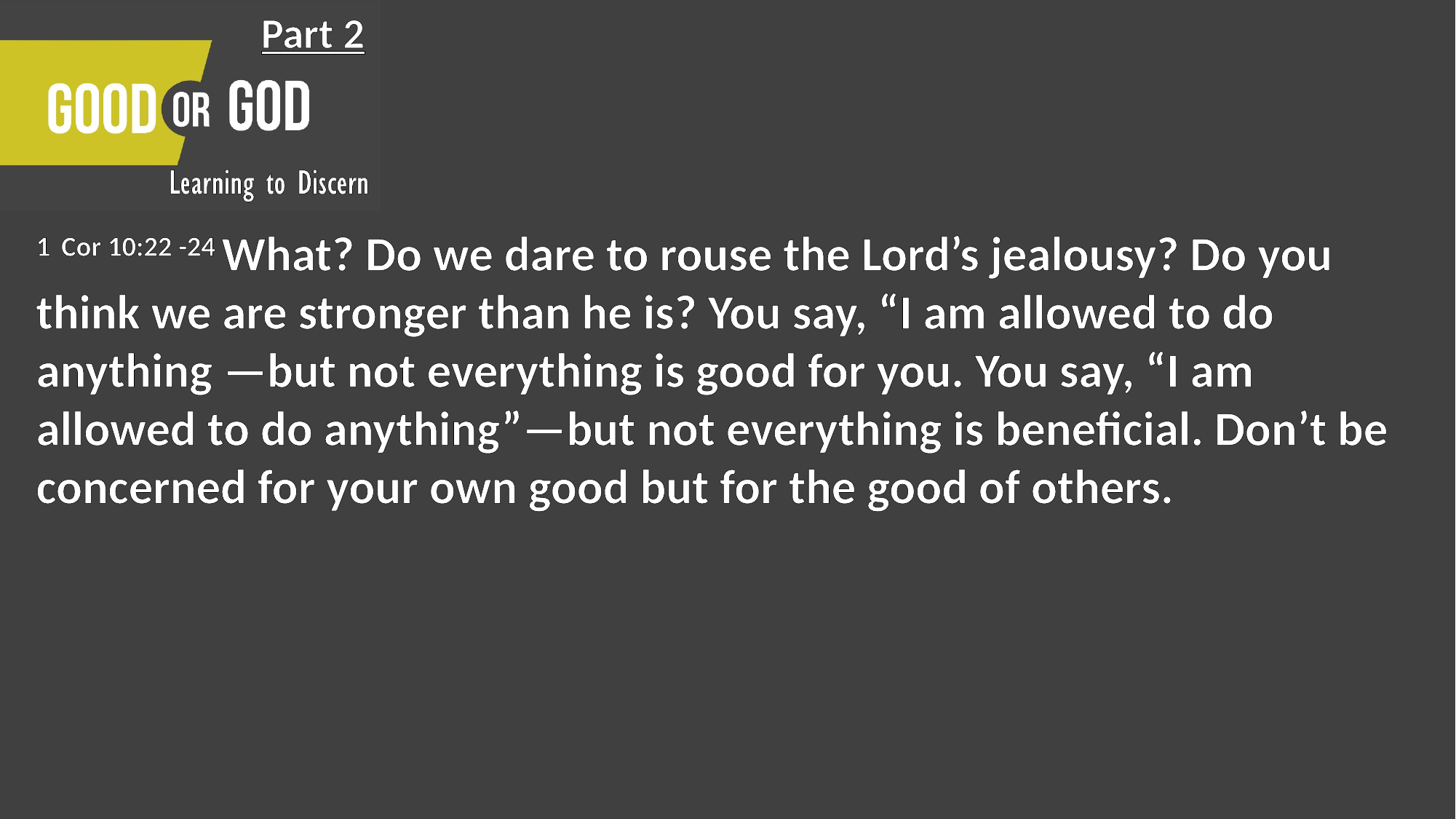

Part 2
1 Cor 10:22 -24 What? Do we dare to rouse the Lord’s jealousy? Do you think we are stronger than he is? You say, “I am allowed to do anything —but not everything is good for you. You say, “I am allowed to do anything”—but not everything is beneficial. Don’t be concerned for your own good but for the good of others.